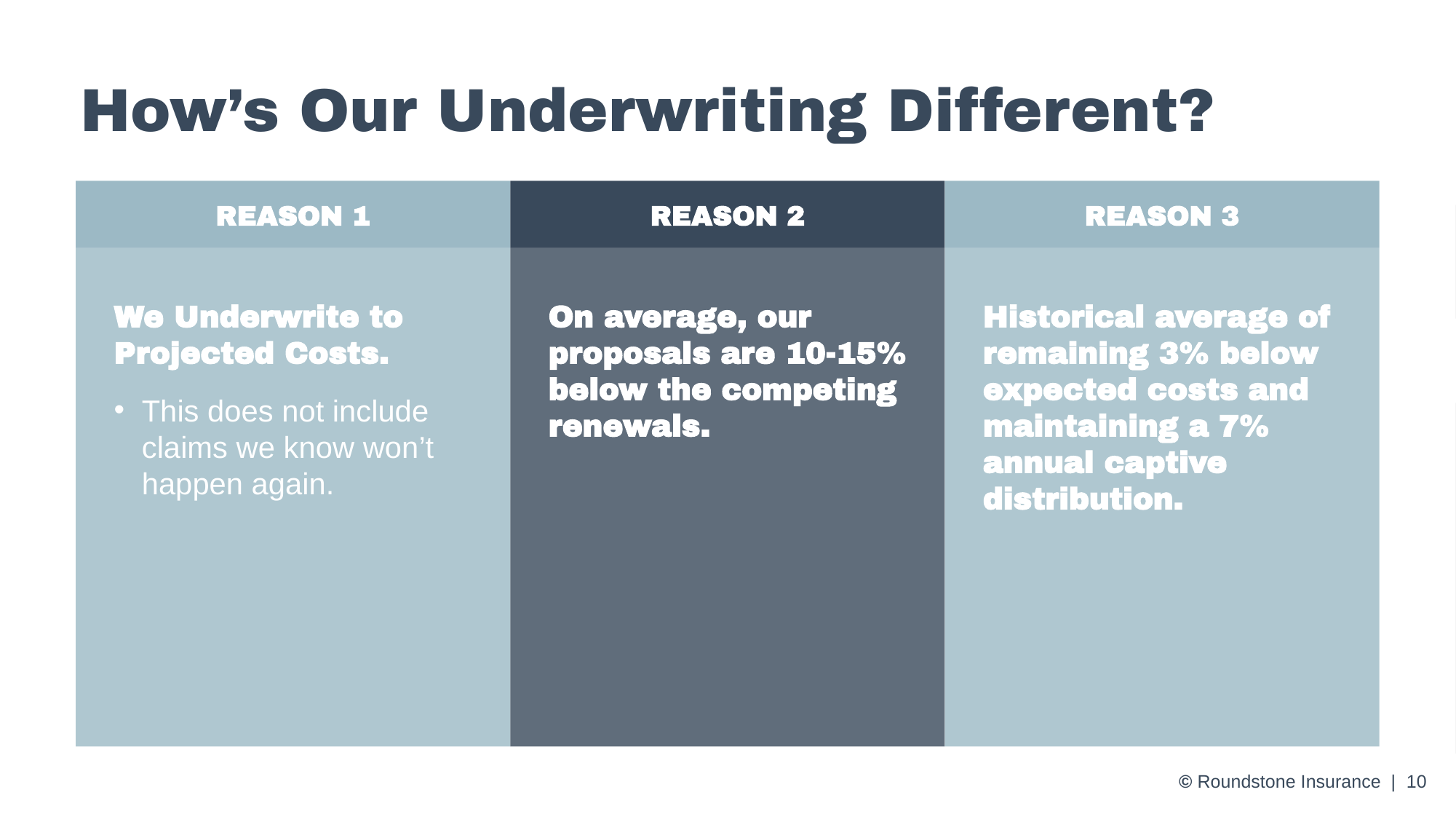

# How’s Our Underwriting Different?
REASON 1
REASON 2
REASON 3

On average, our proposals are 10-15% below the competing renewals.

Historical average of remaining 3% below expected costs and maintaining a 7% annual captive distribution.

We Underwrite to Projected Costs.

This does not include claims we know won’t happen again.

© Roundstone Insurance  |  10